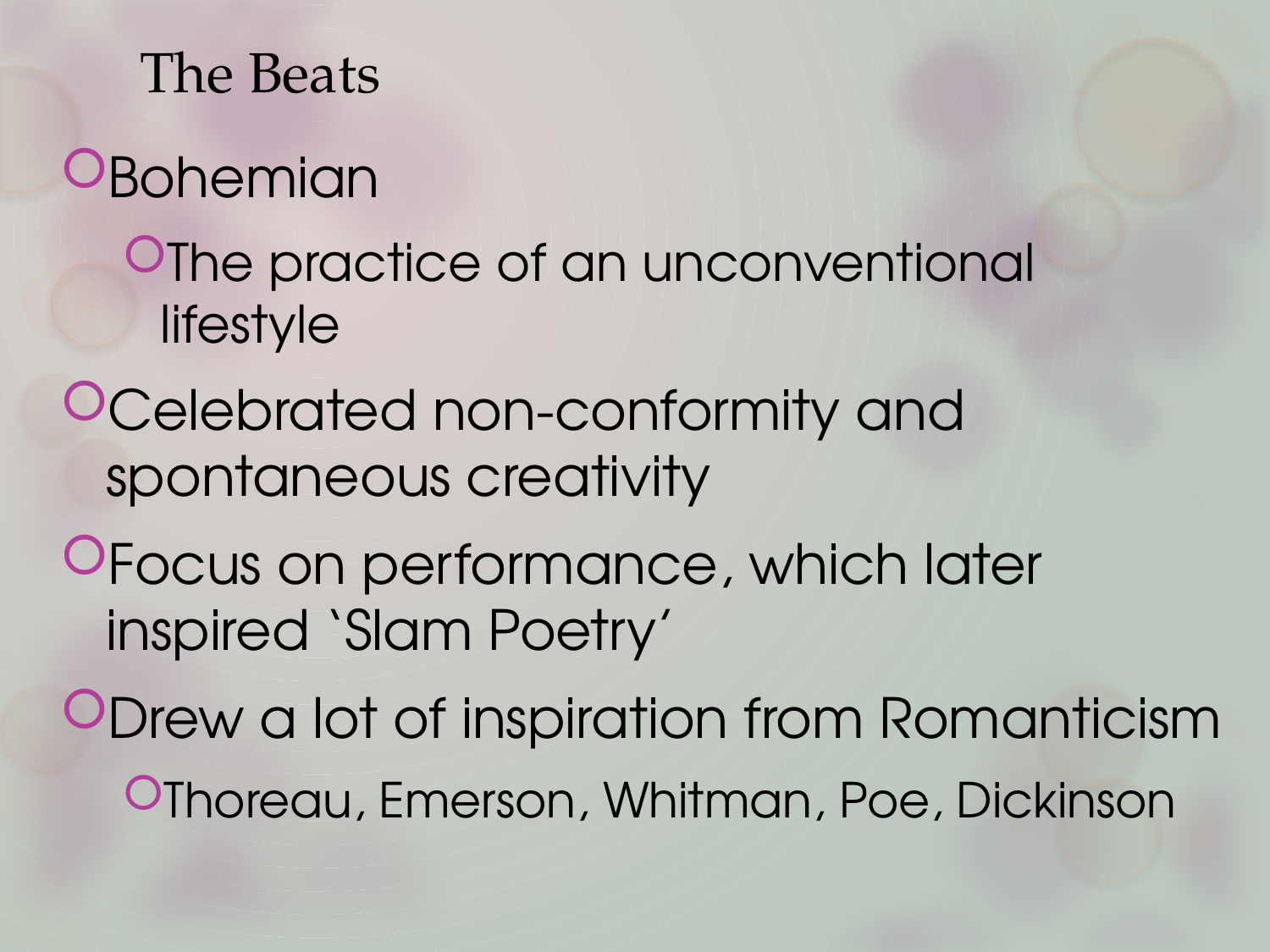

# The Beats
Bohemian
The practice of an unconventional lifestyle
Celebrated non-conformity and spontaneous creativity
Focus on performance, which later inspired ‘Slam Poetry’
Drew a lot of inspiration from Romanticism
Thoreau, Emerson, Whitman, Poe, Dickinson